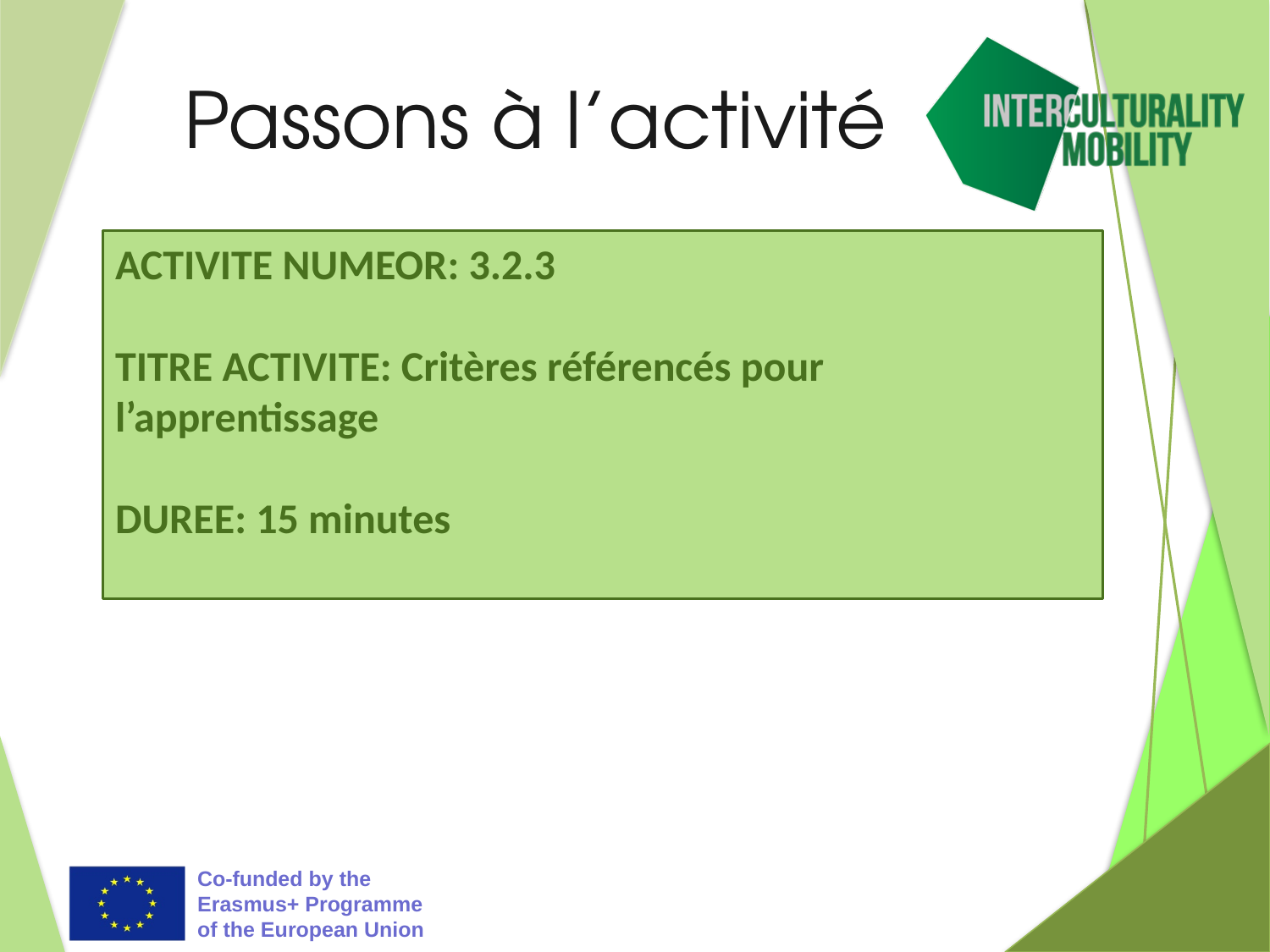

# Passons à l’activité
ACTIVITE NUMEOR: 3.2.3

TITRE ACTIVITE: Critères référencés pour l’apprentissage

DUREE: 15 minutes